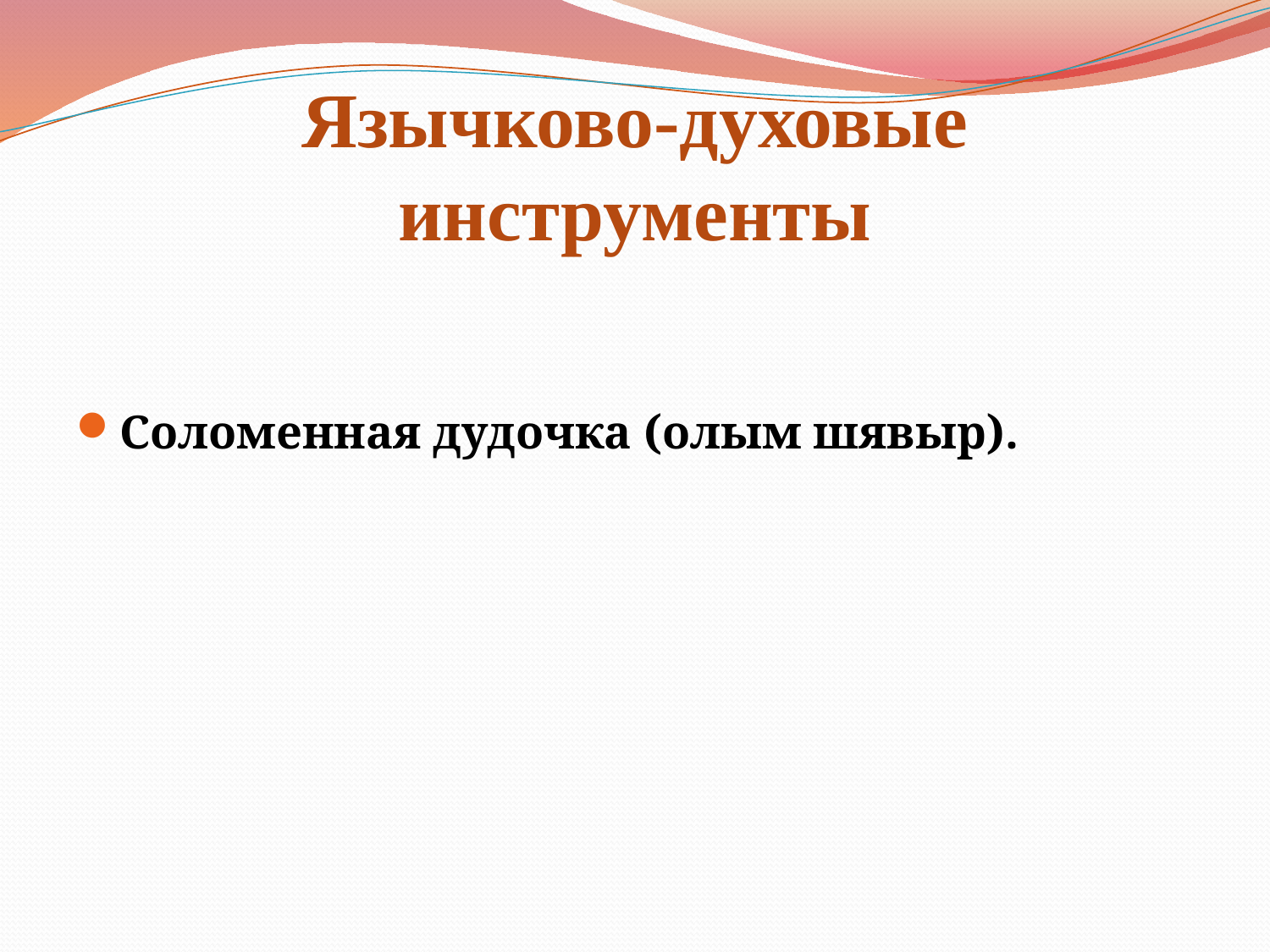

# Язычково-духовые инструменты

Соломенная дудочка (олым шявыр).